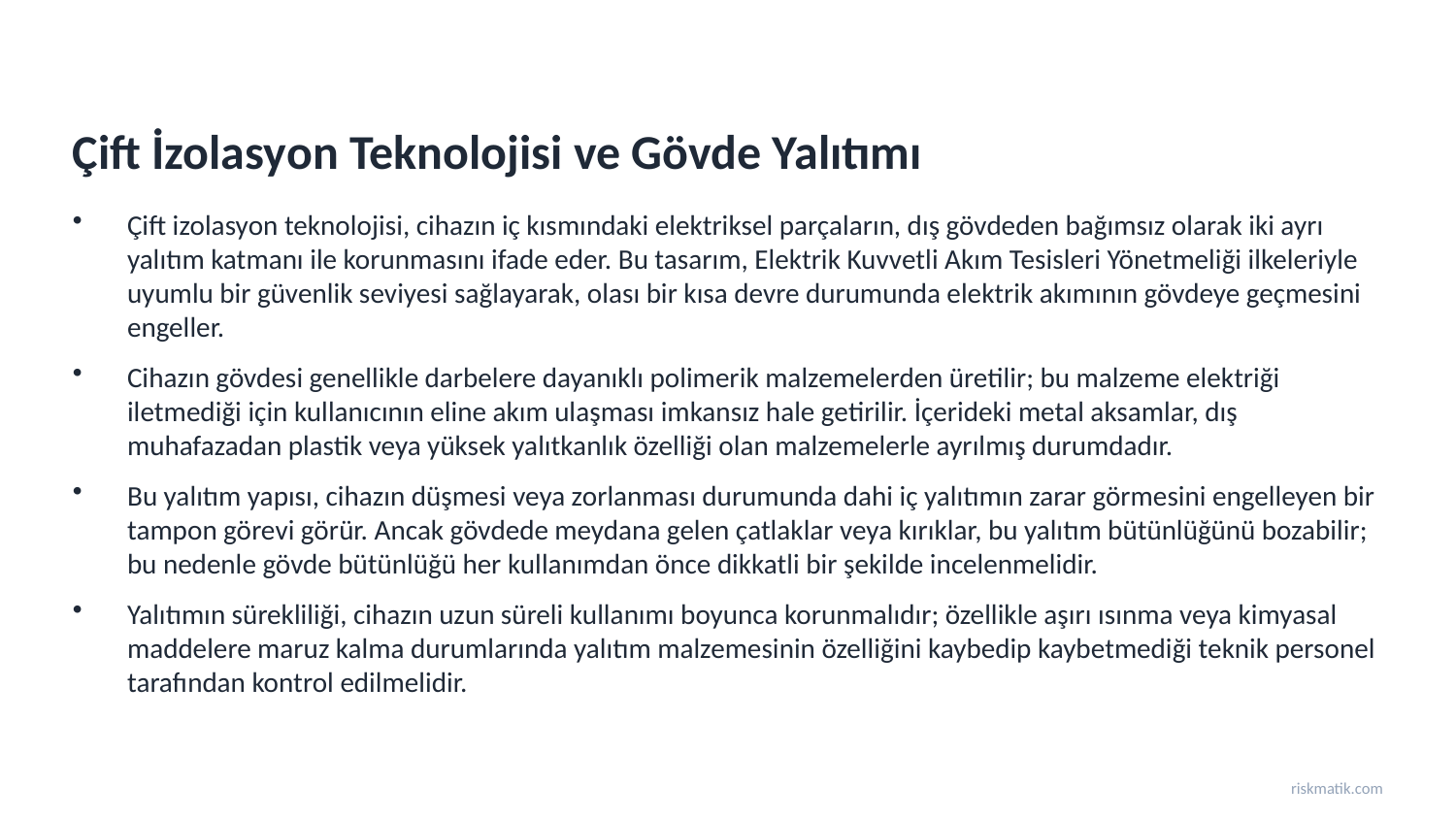

Çift İzolasyon Teknolojisi ve Gövde Yalıtımı
Çift izolasyon teknolojisi, cihazın iç kısmındaki elektriksel parçaların, dış gövdeden bağımsız olarak iki ayrı yalıtım katmanı ile korunmasını ifade eder. Bu tasarım, Elektrik Kuvvetli Akım Tesisleri Yönetmeliği ilkeleriyle uyumlu bir güvenlik seviyesi sağlayarak, olası bir kısa devre durumunda elektrik akımının gövdeye geçmesini engeller.
Cihazın gövdesi genellikle darbelere dayanıklı polimerik malzemelerden üretilir; bu malzeme elektriği iletmediği için kullanıcının eline akım ulaşması imkansız hale getirilir. İçerideki metal aksamlar, dış muhafazadan plastik veya yüksek yalıtkanlık özelliği olan malzemelerle ayrılmış durumdadır.
Bu yalıtım yapısı, cihazın düşmesi veya zorlanması durumunda dahi iç yalıtımın zarar görmesini engelleyen bir tampon görevi görür. Ancak gövdede meydana gelen çatlaklar veya kırıklar, bu yalıtım bütünlüğünü bozabilir; bu nedenle gövde bütünlüğü her kullanımdan önce dikkatli bir şekilde incelenmelidir.
Yalıtımın sürekliliği, cihazın uzun süreli kullanımı boyunca korunmalıdır; özellikle aşırı ısınma veya kimyasal maddelere maruz kalma durumlarında yalıtım malzemesinin özelliğini kaybedip kaybetmediği teknik personel tarafından kontrol edilmelidir.
riskmatik.com